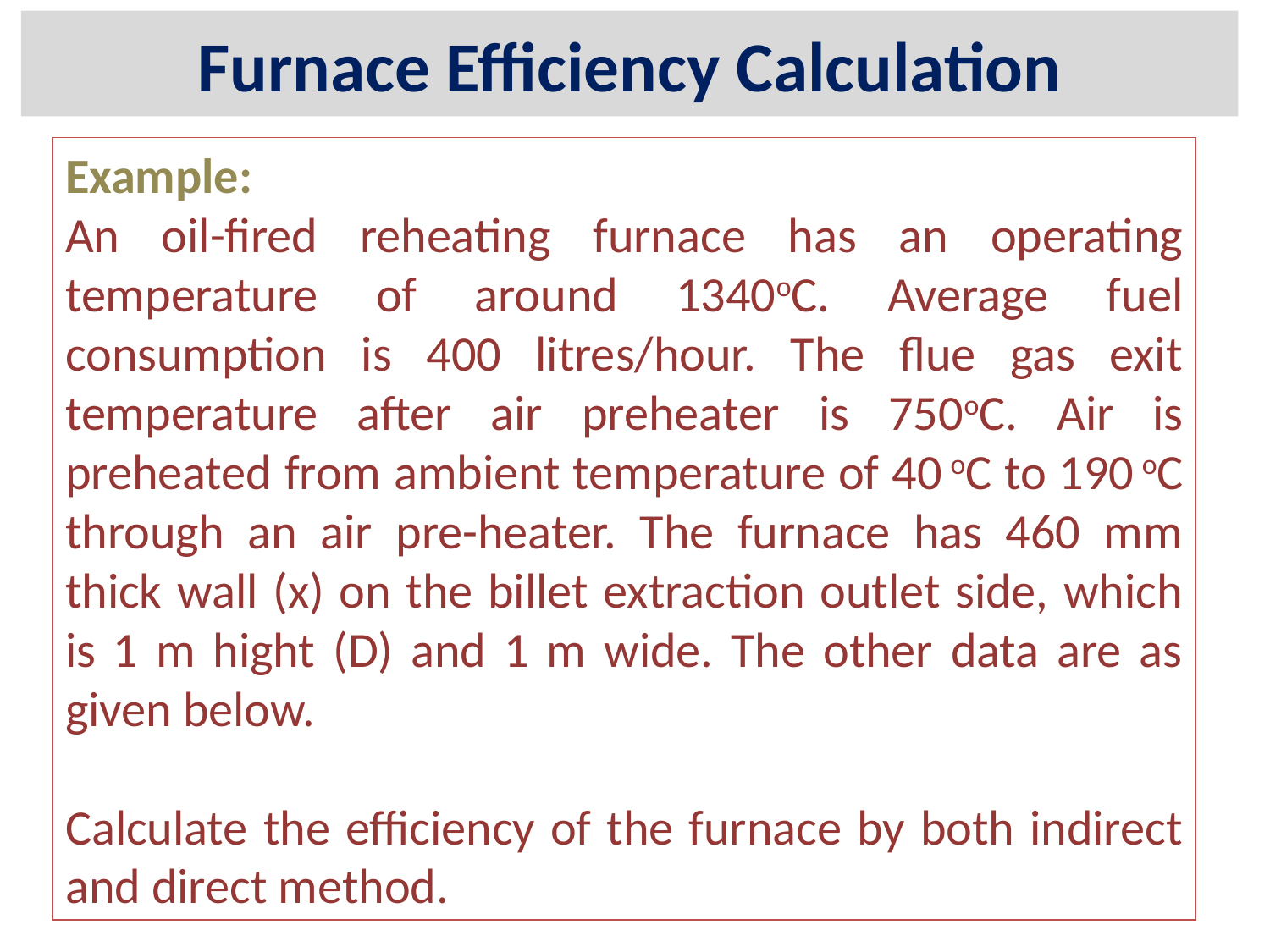

# Furnace Efficiency Calculation
Example:
An oil-fired reheating furnace has an operating temperature of around 1340oC. Average fuel consumption is 400 litres/hour. The flue gas exit temperature after air preheater is 750oC. Air is preheated from ambient temperature of 40 oC to 190 oC through an air pre-heater. The furnace has 460 mm thick wall (x) on the billet extraction outlet side, which is 1 m hight (D) and 1 m wide. The other data are as given below.

Calculate the efficiency of the furnace by both indirect and direct method.